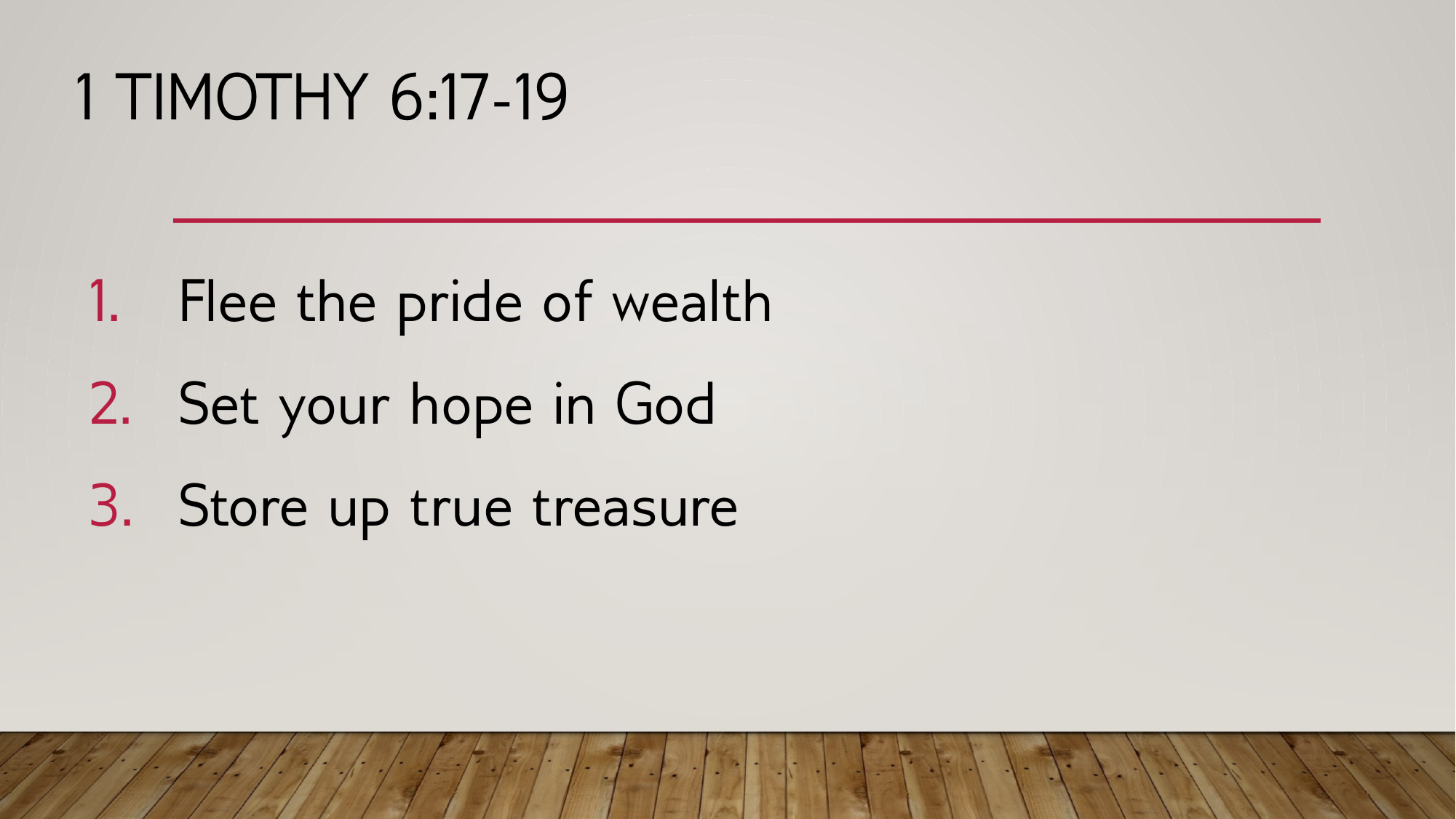

# 1 Timothy 6:17-19
Flee the pride of wealth
Set your hope in God
Store up true treasure